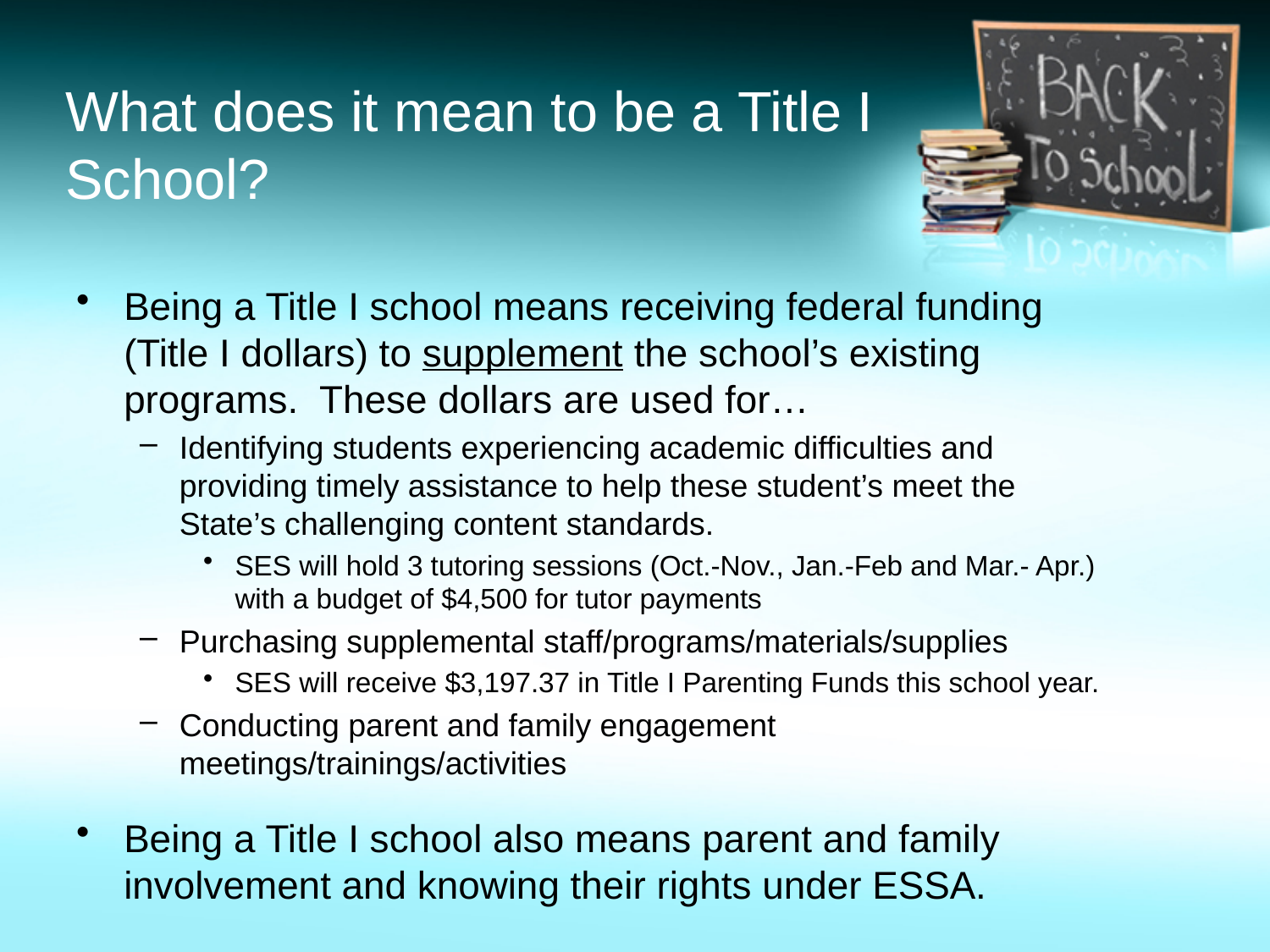

# What does it mean to be a Title I School?
Being a Title I school means receiving federal funding (Title I dollars) to supplement the school’s existing programs.  These dollars are used for…
Identifying students experiencing academic difficulties and providing timely assistance to help these student’s meet the State’s challenging content standards.
SES will hold 3 tutoring sessions (Oct.-Nov., Jan.-Feb and Mar.- Apr.) with a budget of $4,500 for tutor payments
Purchasing supplemental staff/programs/materials/supplies
SES will receive $3,197.37 in Title I Parenting Funds this school year.
Conducting parent and family engagement meetings/trainings/activities

Being a Title I school also means parent and family involvement and knowing their rights under ESSA.